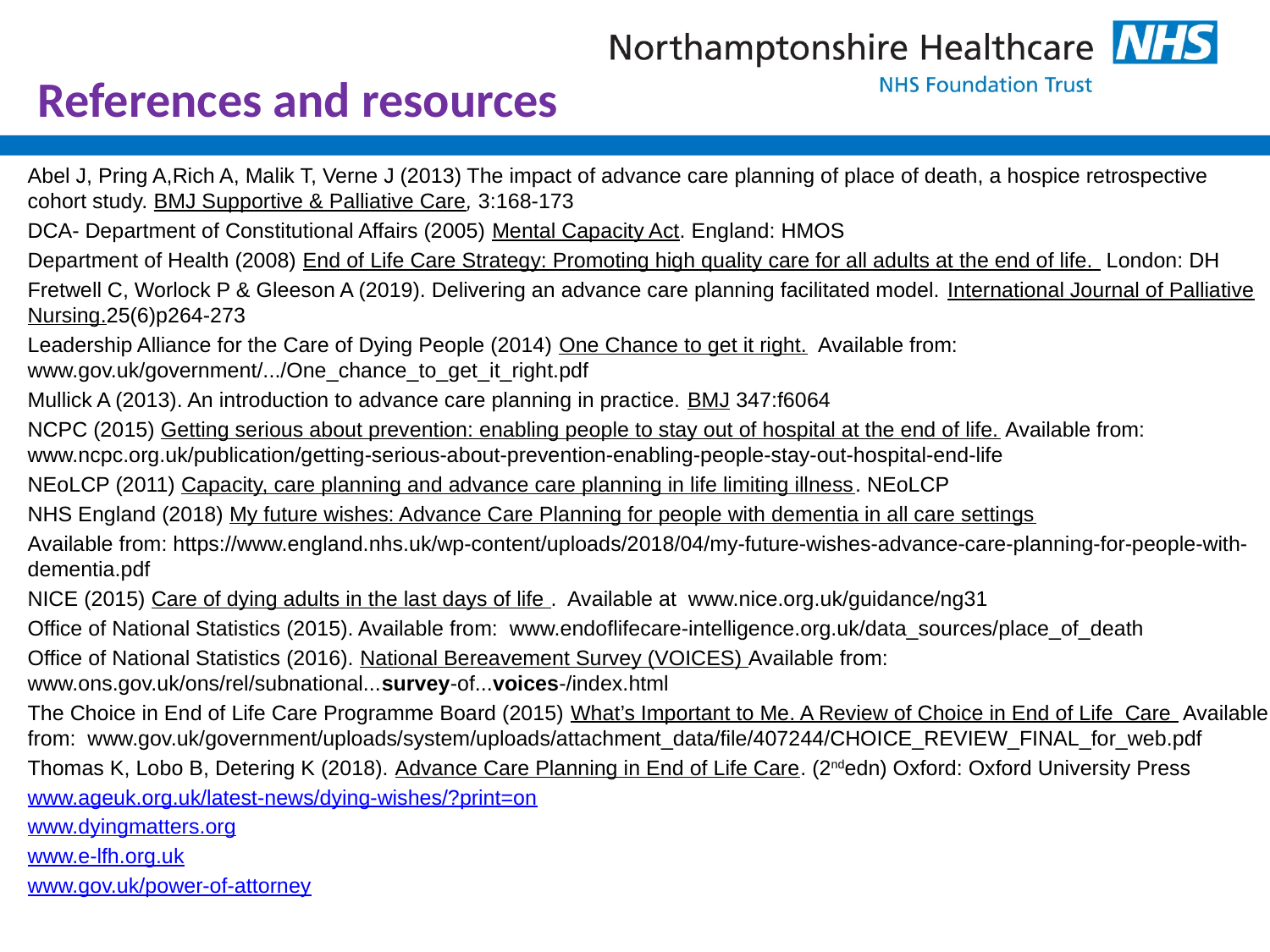

# References and resources
Abel J, Pring A,Rich A, Malik T, Verne J (2013) The impact of advance care planning of place of death, a hospice retrospective cohort study. BMJ Supportive & Palliative Care, 3:168-173
DCA- Department of Constitutional Affairs (2005) Mental Capacity Act. England: HMOS
Department of Health (2008) End of Life Care Strategy: Promoting high quality care for all adults at the end of life.  London: DH
Fretwell C, Worlock P & Gleeson A (2019). Delivering an advance care planning facilitated model. International Journal of Palliative Nursing.25(6)p264-273
Leadership Alliance for the Care of Dying People (2014) One Chance to get it right.  Available from: www.gov.uk/government/.../One_chance_to_get_it_right.pdf
Mullick A (2013). An introduction to advance care planning in practice. BMJ 347:f6064
NCPC (2015) Getting serious about prevention: enabling people to stay out of hospital at the end of life. Available from: www.ncpc.org.uk/publication/getting-serious-about-prevention-enabling-people-stay-out-hospital-end-life
NEoLCP (2011) Capacity, care planning and advance care planning in life limiting illness. NEoLCP
NHS England (2018) My future wishes: Advance Care Planning for people with dementia in all care settings
Available from: https://www.england.nhs.uk/wp-content/uploads/2018/04/my-future-wishes-advance-care-planning-for-people-with-dementia.pdf
NICE (2015) Care of dying adults in the last days of life .  Available at  www.nice.org.uk/guidance/ng31
Office of National Statistics (2015). Available from:  www.endoflifecare-intelligence.org.uk/data_sources/place_of_death
Office of National Statistics (2016). National Bereavement Survey (VOICES) Available from: www.ons.gov.uk/ons/rel/subnational...survey-of...voices-/index.html
The Choice in End of Life Care Programme Board (2015) What’s Important to Me. A Review of Choice in End of Life  Care  Available from:  www.gov.uk/government/uploads/system/uploads/attachment_data/file/407244/CHOICE_REVIEW_FINAL_for_web.pdf
Thomas K, Lobo B, Detering K (2018). Advance Care Planning in End of Life Care. (2ndedn) Oxford: Oxford University Press
www.ageuk.org.uk/latest-news/dying-wishes/?print=on
www.dyingmatters.org
www.e-lfh.org.uk
www.gov.uk/power-of-attorney